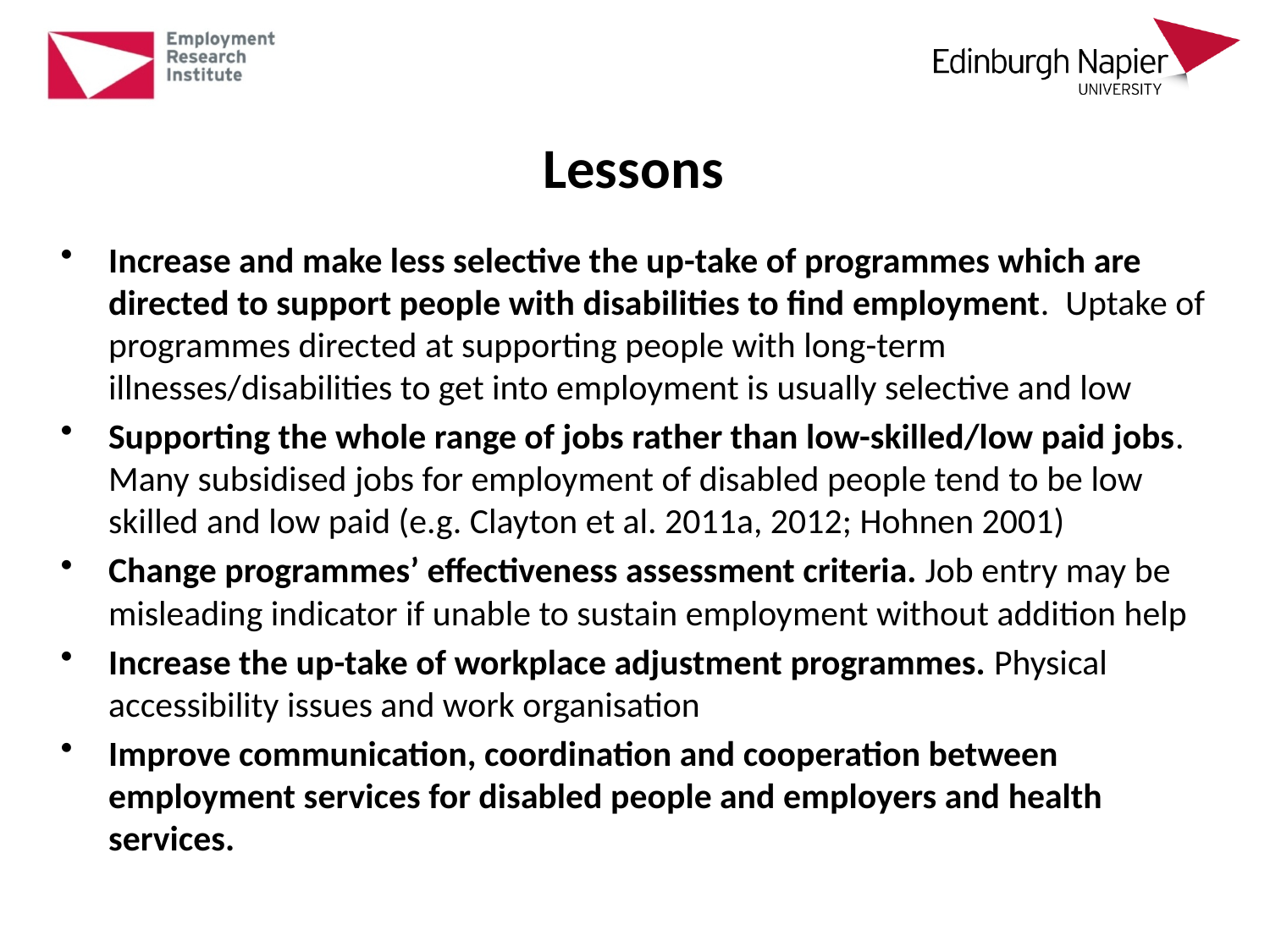

# Lessons
Increase and make less selective the up-take of programmes which are directed to support people with disabilities to find employment.  Uptake of programmes directed at supporting people with long-term illnesses/disabilities to get into employment is usually selective and low
Supporting the whole range of jobs rather than low-skilled/low paid jobs. Many subsidised jobs for employment of disabled people tend to be low skilled and low paid (e.g. Clayton et al. 2011a, 2012; Hohnen 2001)
Change programmes’ effectiveness assessment criteria. Job entry may be misleading indicator if unable to sustain employment without addition help
Increase the up-take of workplace adjustment programmes. Physical accessibility issues and work organisation
Improve communication, coordination and cooperation between employment services for disabled people and employers and health services.